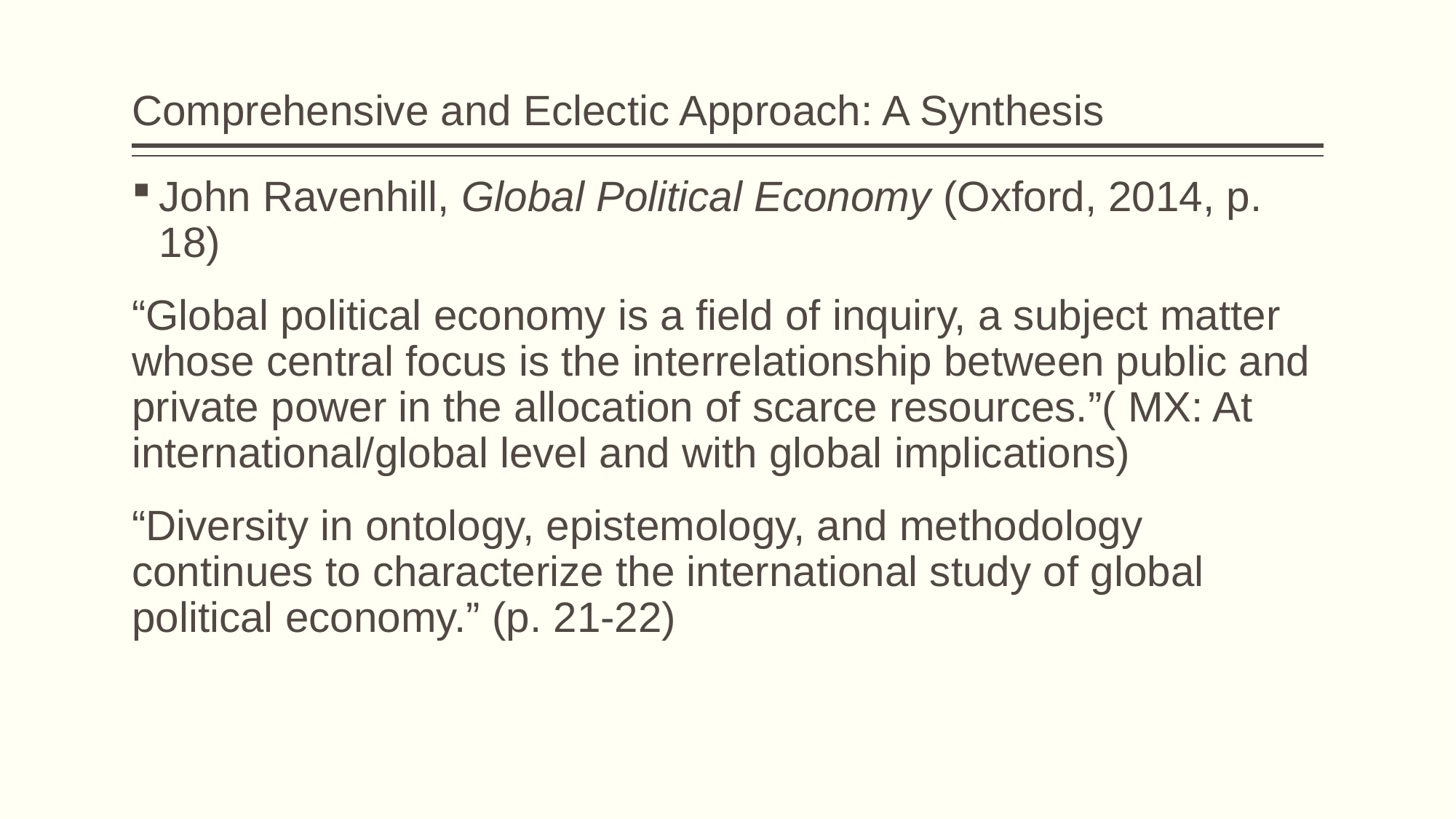

# Comprehensive and Eclectic Approach: A Synthesis
John Ravenhill, Global Political Economy (Oxford, 2014, p. 18)
“Global political economy is a field of inquiry, a subject matter whose central focus is the interrelationship between public and private power in the allocation of scarce resources.”( MX: At international/global level and with global implications)
“Diversity in ontology, epistemology, and methodology continues to characterize the international study of global political economy.” (p. 21-22)